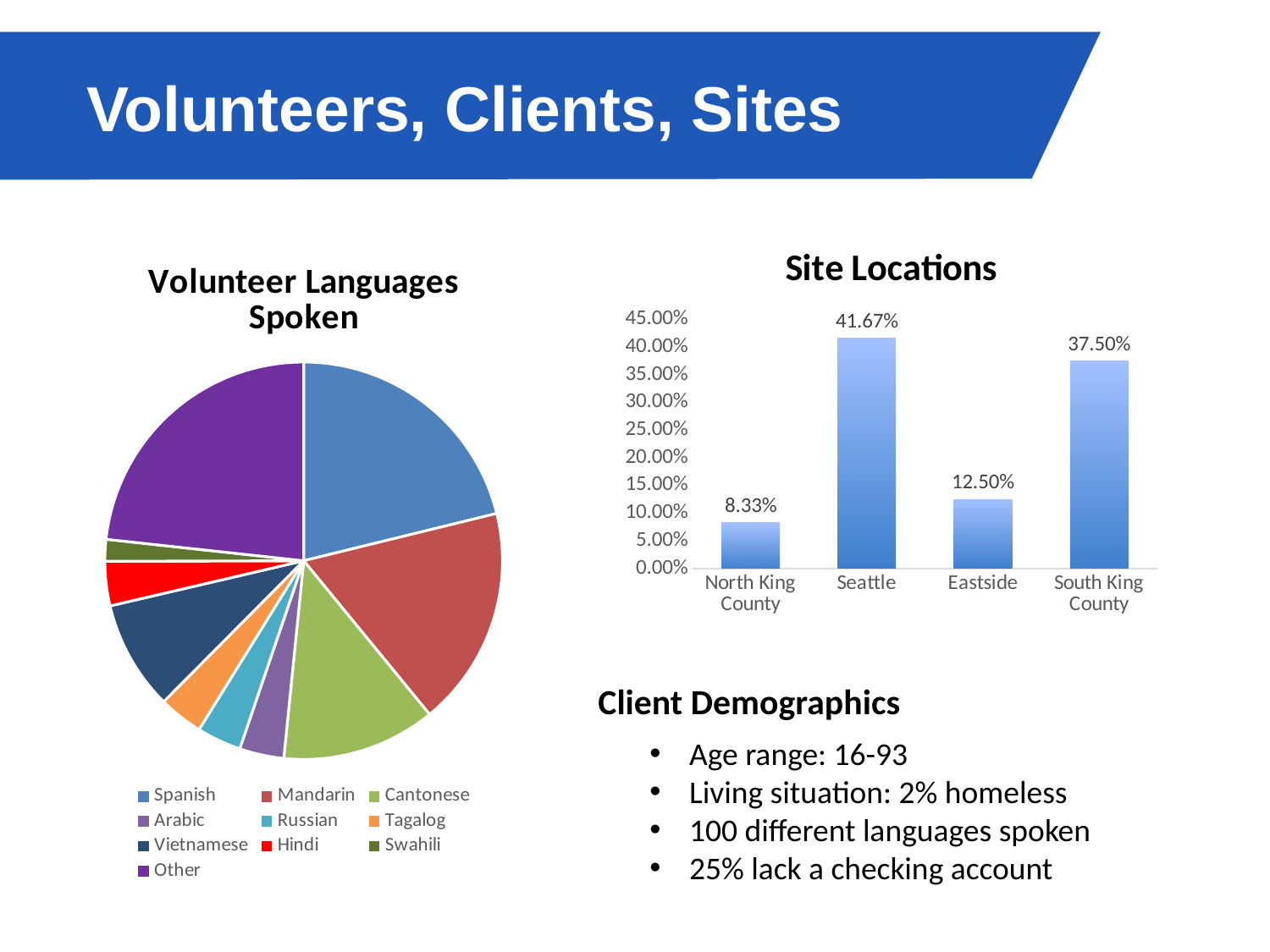

Volunteers, Clients, Sites

### Chart: Site Locations

| Category |  |
|---|---|
| North King County | 0.0833 |
| Seattle | 0.4167 |
| Eastside | 0.125 |
| South King County | 0.375 |

### Chart: Volunteer Languages Spoken

| Category |  |
|---|---|
| Spanish | 0.252 |
| Mandarin | 0.213 |
| Cantonese | 0.149 |
| Arabic | 0.043 |
| Russian | 0.043 |
| Tagalog | 0.043 |
| Vietnamese | 0.106 |
| Hindi | 0.043 |
| Swahili | 0.021 |
| Other | 0.277 |
 Client Demographics
Age range: 16-93
Living situation: 2% homeless
100 different languages spoken
25% lack a checking account